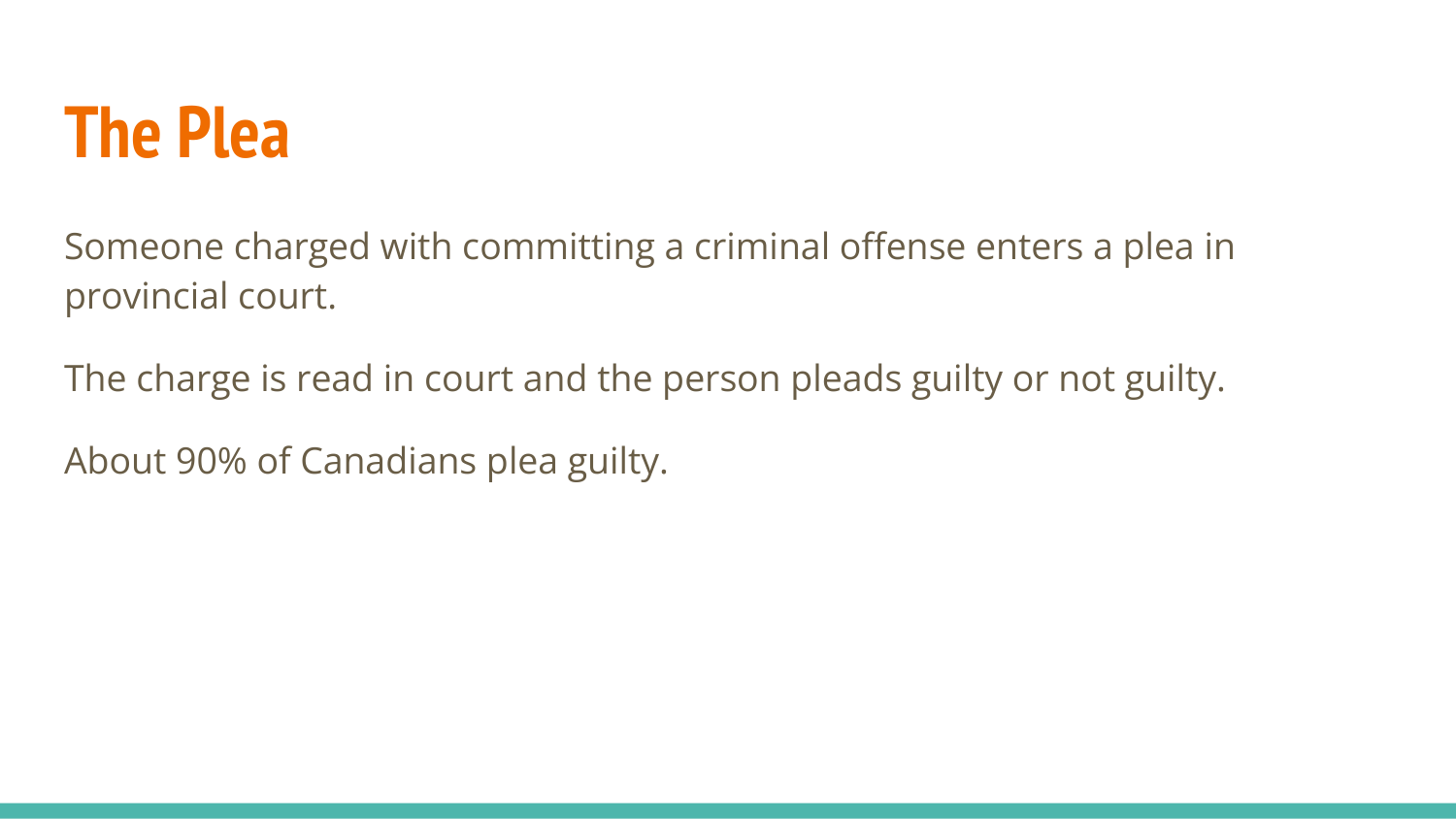

# The Plea
Someone charged with committing a criminal offense enters a plea in provincial court.
The charge is read in court and the person pleads guilty or not guilty.
About 90% of Canadians plea guilty.